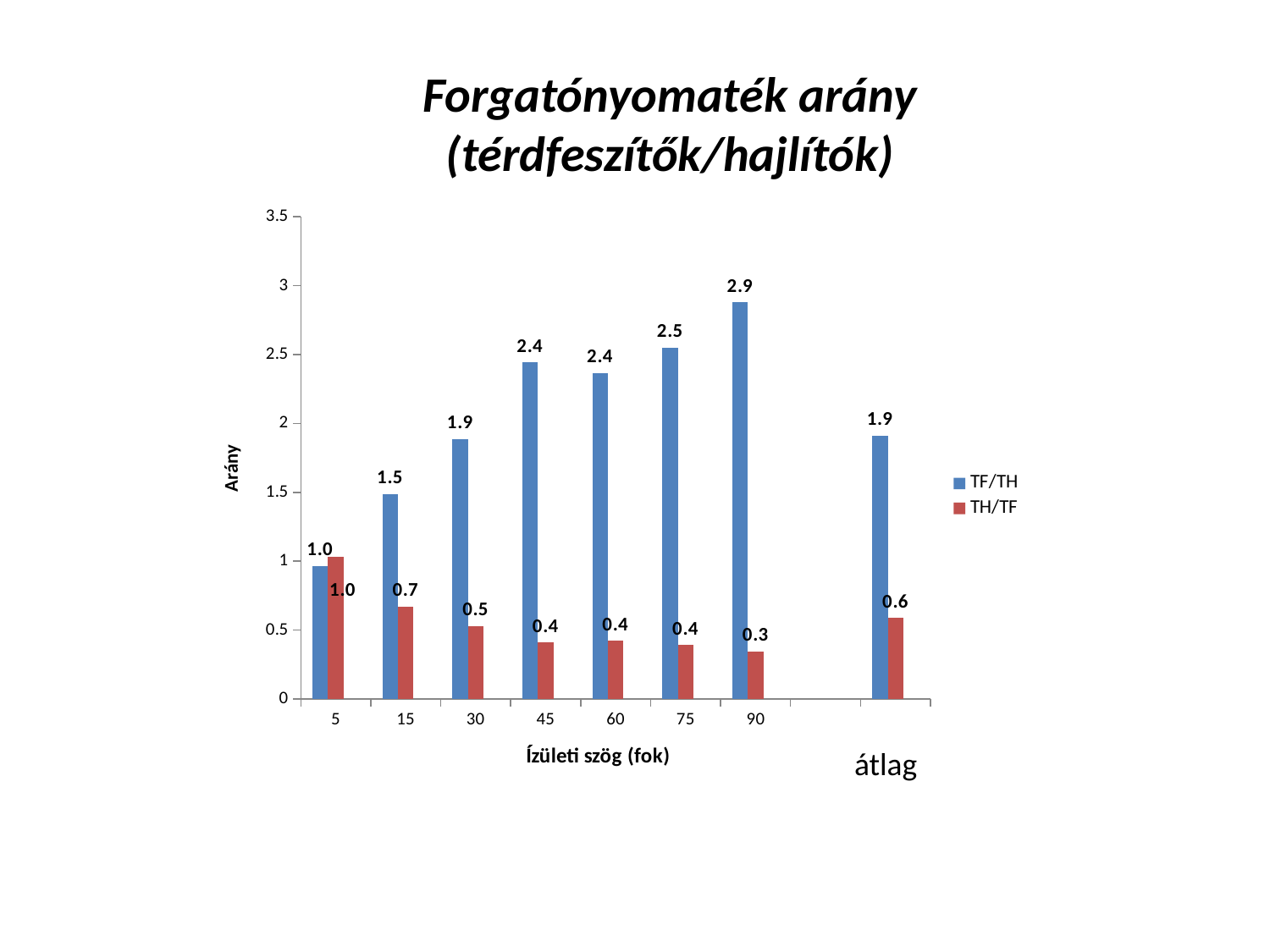

Forgatónyomaték arány (térdfeszítők/hajlítók)

### Chart

| Category | TF/TH | TH/TF |  |
|---|---|---|---|
| 5 | 0.9668246445497658 | 1.034313725490196 | None |
| 15 | 1.4895470383275262 | 0.6713450292397684 | None |
| 30 | 1.8875219683655537 | 0.529795158286781 | None |
| 45 | 2.442424242424244 | 0.40942928039702375 | None |
| 60 | 2.3663366336633627 | 0.4225941422594144 | None |
| 75 | 2.5490196078431375 | 0.3923076923076945 | None |
| 90 | 2.8781163434903045 | 0.34744947064485354 | None |
|  | None | None | None |
|  | 1.9099526066350718 | 0.5893854748603348 | None |
átlag